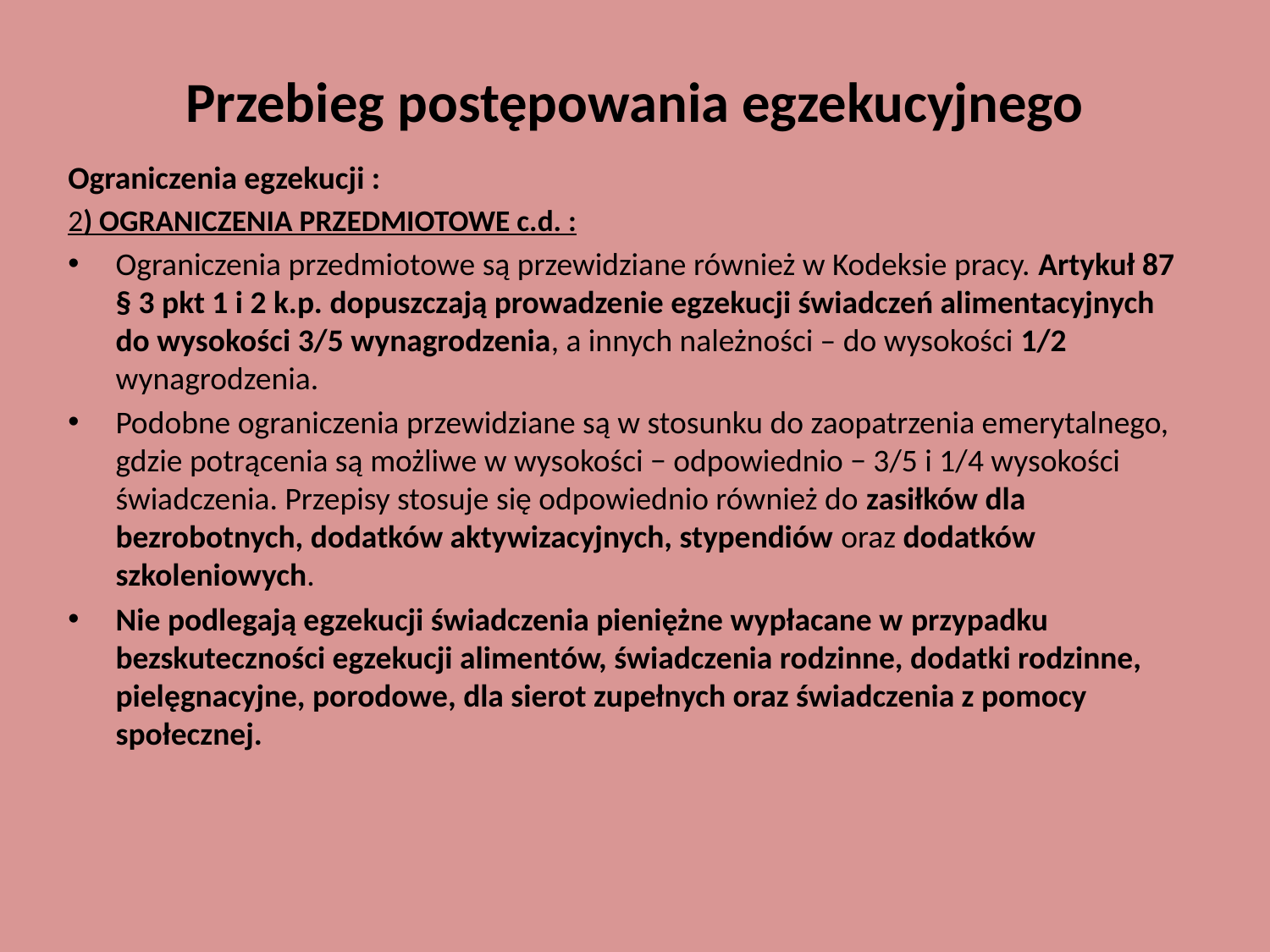

# Przebieg postępowania egzekucyjnego
Ograniczenia egzekucji :
2) OGRANICZENIA PRZEDMIOTOWE c.d. :
Ograniczenia przedmiotowe są przewidziane również w Kodeksie pracy. Artykuł 87 § 3 pkt 1 i 2 k.p. dopuszczają prowadzenie egzekucji świadczeń alimentacyjnych do wysokości 3/5 wynagrodzenia, a innych należności – do wysokości 1/2 wynagrodzenia.
Podobne ograniczenia przewidziane są w stosunku do zaopatrzenia emerytalnego, gdzie potrącenia są możliwe w wysokości − odpowiednio − 3/5 i 1/4 wysokości świadczenia. Przepisy stosuje się odpowiednio również do zasiłków dla bezrobotnych, dodatków aktywizacyjnych, stypendiów oraz dodatków szkoleniowych.
Nie podlegają egzekucji świadczenia pieniężne wypłacane w przypadku bezskuteczności egzekucji alimentów, świadczenia rodzinne, dodatki rodzinne, pielęgnacyjne, porodowe, dla sierot zupełnych oraz świadczenia z pomocy społecznej.